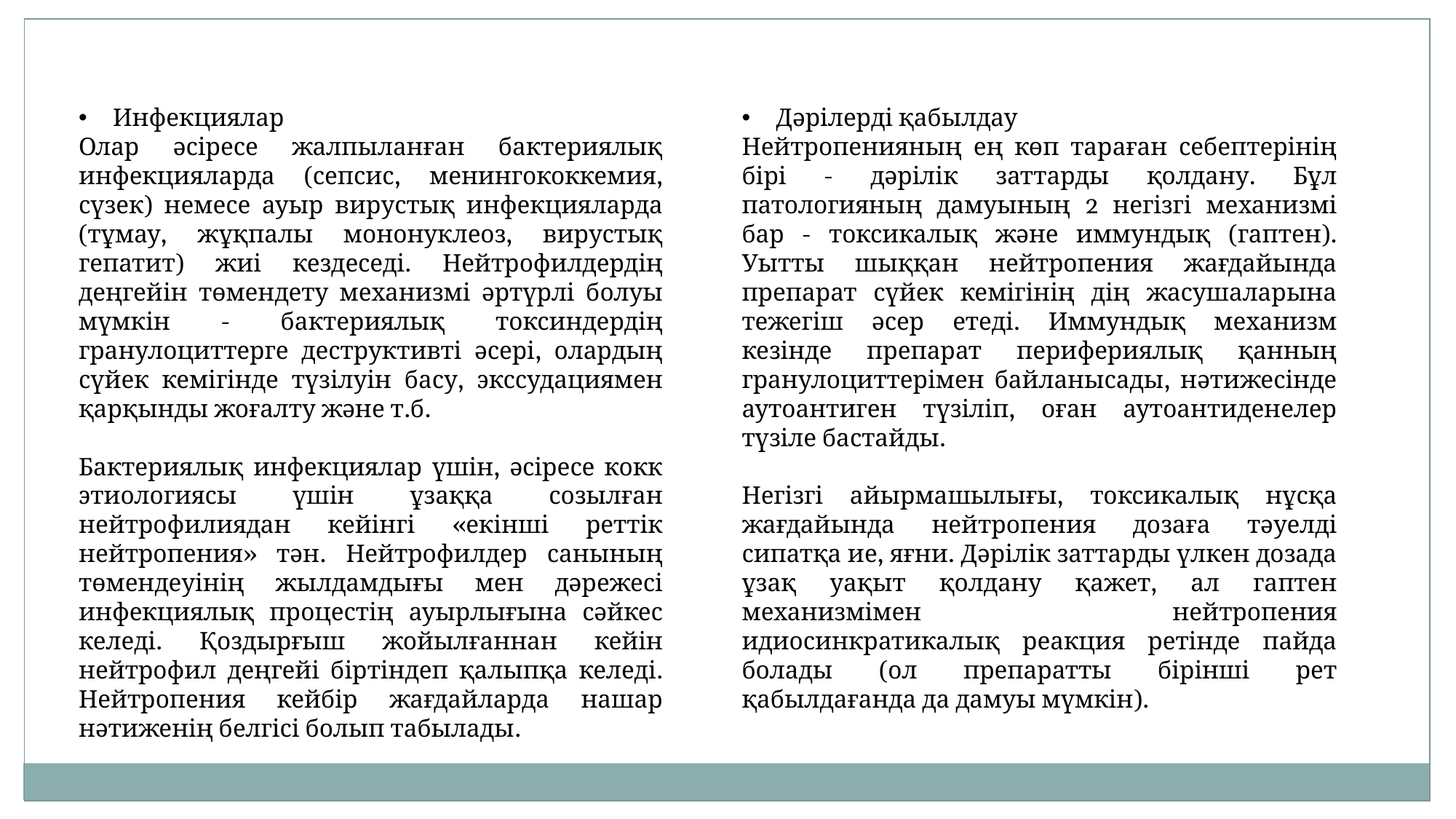

Инфекциялар
Олар әсіресе жалпыланған бактериялық инфекцияларда (сепсис, менингококкемия, сүзек) немесе ауыр вирустық инфекцияларда (тұмау, жұқпалы мононуклеоз, вирустық гепатит) жиі кездеседі. Нейтрофилдердің деңгейін төмендету механизмі әртүрлі болуы мүмкін - бактериялық токсиндердің гранулоциттерге деструктивті әсері, олардың сүйек кемігінде түзілуін басу, экссудациямен қарқынды жоғалту және т.б.

Бактериялық инфекциялар үшін, әсіресе кокк этиологиясы үшін ұзаққа созылған нейтрофилиядан кейінгі «екінші реттік нейтропения» тән. Нейтрофилдер санының төмендеуінің жылдамдығы мен дәрежесі инфекциялық процестің ауырлығына сәйкес келеді. Қоздырғыш жойылғаннан кейін нейтрофил деңгейі біртіндеп қалыпқа келеді. Нейтропения кейбір жағдайларда нашар нәтиженің белгісі болып табылады.

Дәрілерді қабылдау
Нейтропенияның ең көп тараған себептерінің бірі - дәрілік заттарды қолдану. Бұл патологияның дамуының 2 негізгі механизмі бар - токсикалық және иммундық (гаптен). Уытты шыққан нейтропения жағдайында препарат сүйек кемігінің дің жасушаларына тежегіш әсер етеді. Иммундық механизм кезінде препарат перифериялық қанның гранулоциттерімен байланысады, нәтижесінде аутоантиген түзіліп, оған аутоантиденелер түзіле бастайды.

Негізгі айырмашылығы, токсикалық нұсқа жағдайында нейтропения дозаға тәуелді сипатқа ие, яғни. Дәрілік заттарды үлкен дозада ұзақ уақыт қолдану қажет, ал гаптен механизмімен нейтропения идиосинкратикалық реакция ретінде пайда болады (ол препаратты бірінші рет қабылдағанда да дамуы мүмкін).